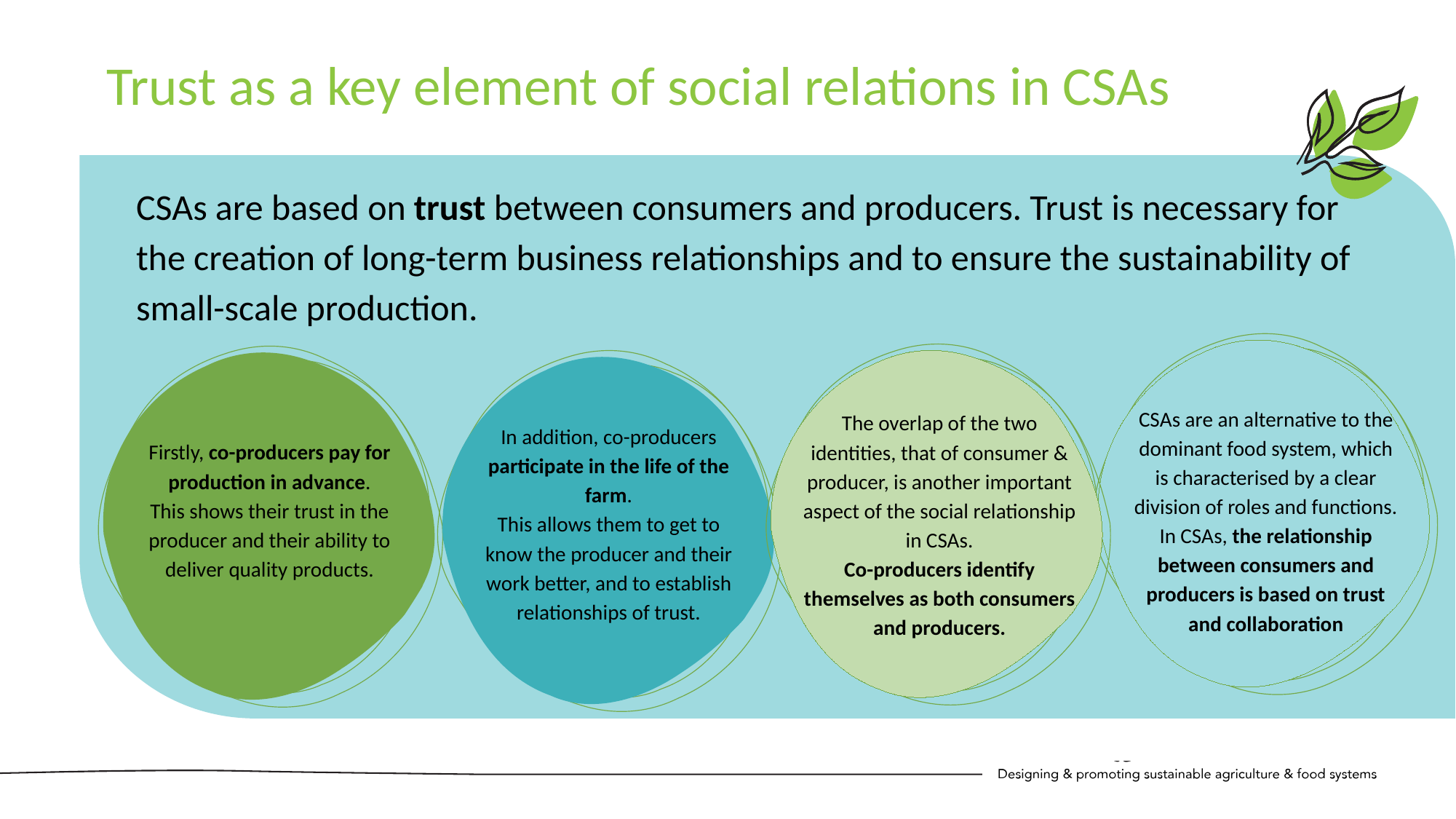

Trust as a key element of social relations in CSAs

CSAs are based on trust between consumers and producers. Trust is necessary for the creation of long-term business relationships and to ensure the sustainability of small-scale production.

CSAs are an alternative to the dominant food system, which is characterised by a clear division of roles and functions.
In CSAs, the relationship between consumers and producers is based on trust and collaboration

The overlap of the two identities, that of consumer & producer, is another important aspect of the social relationship in CSAs.
Co-producers identify themselves as both consumers and producers.

In addition, co-producers participate in the life of the farm.
This allows them to get to know the producer and their work better, and to establish relationships of trust.

Firstly, co-producers pay for production in advance.
This shows their trust in the producer and their ability to deliver quality products.